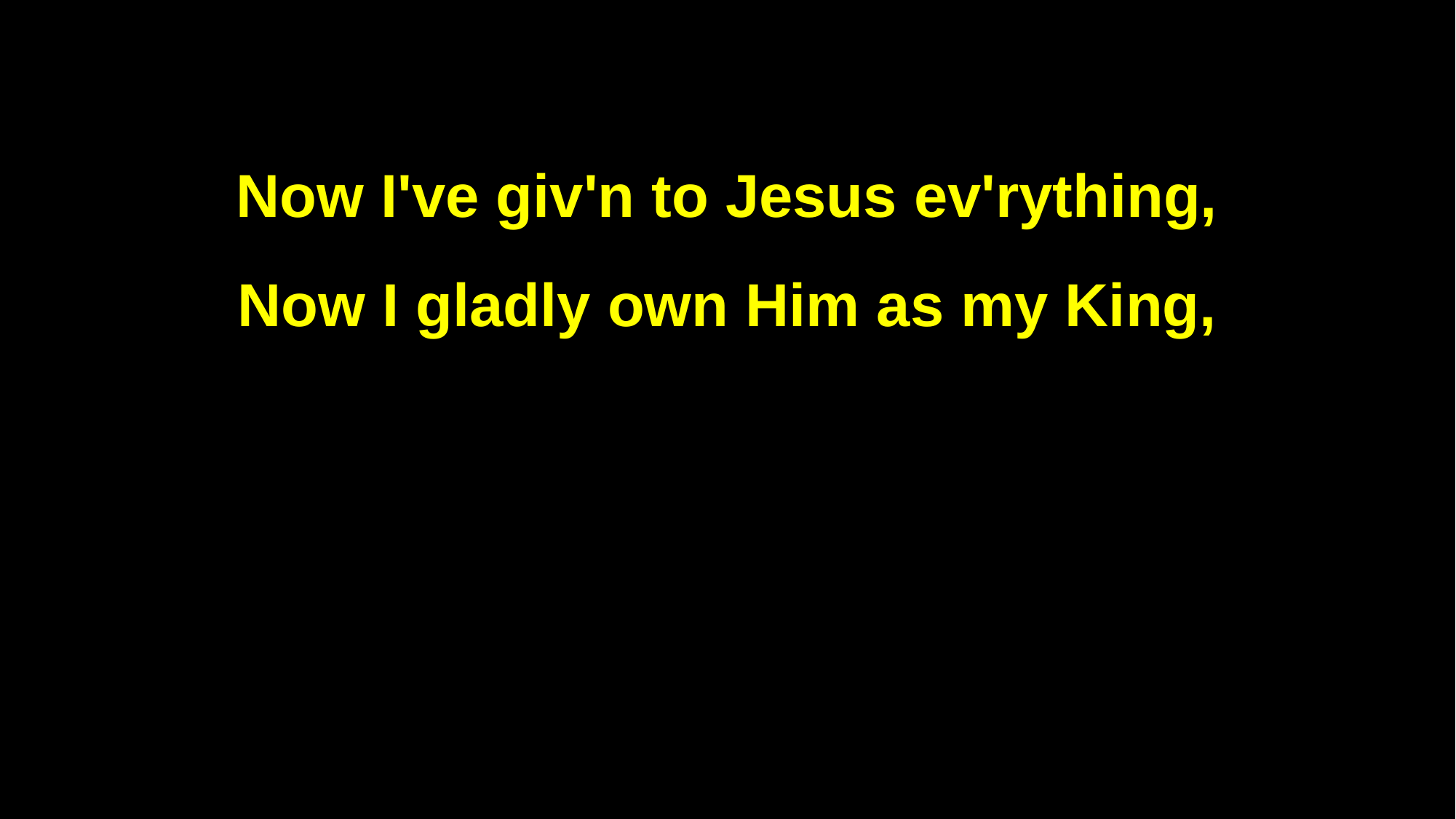

Now I've giv'n to Jesus ev'rything,
Now I gladly own Him as my King,